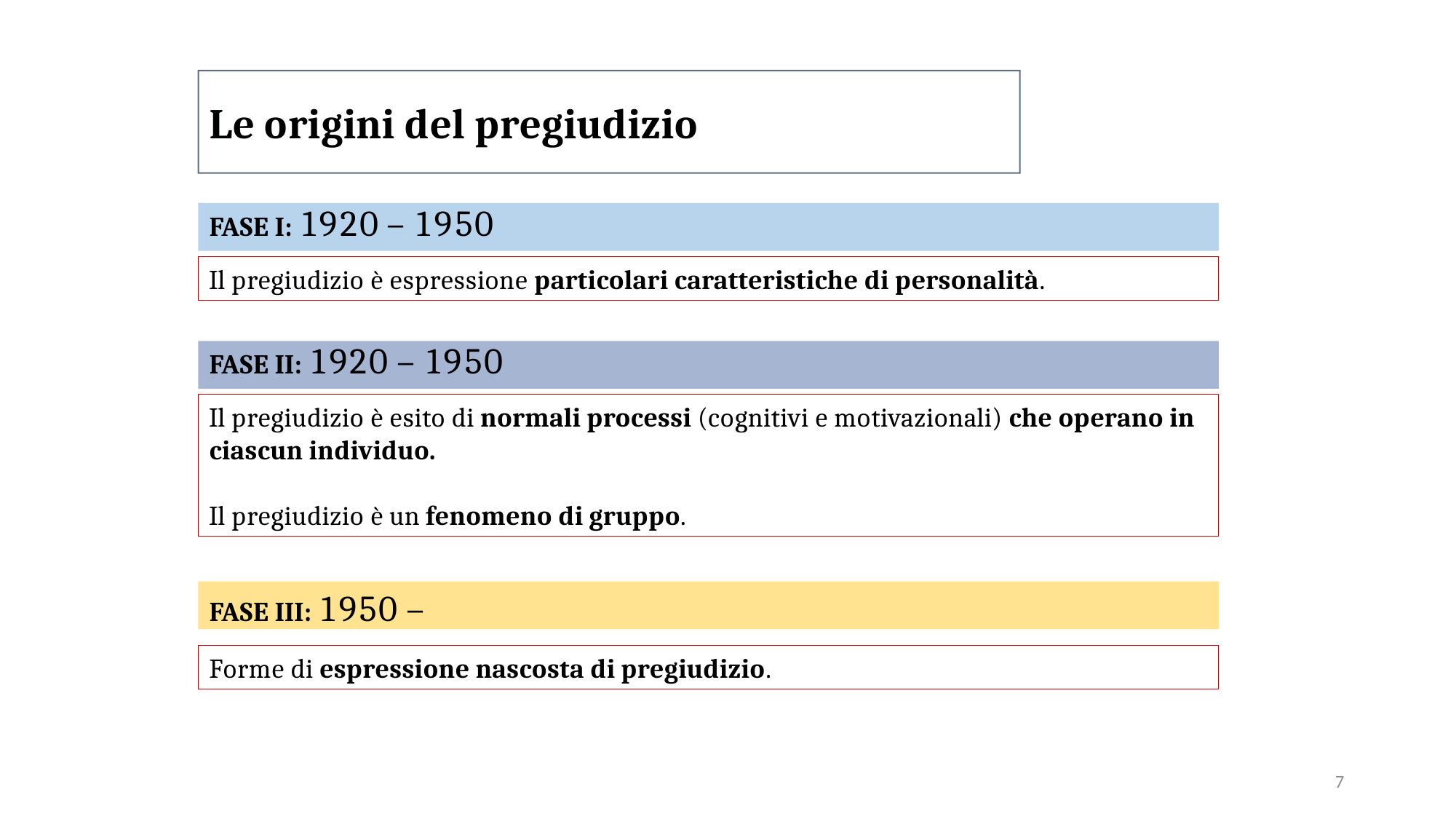

Le origini del pregiudizio
FASE I: 1920 – 1950
Il pregiudizio è espressione particolari caratteristiche di personalità.

FASE II: 1920 – 1950
Il pregiudizio è esito di normali processi (cognitivi e motivazionali) che operano in ciascun individuo.

Il pregiudizio è un fenomeno di gruppo.

FASE III: 1950 –
Forme di espressione nascosta di pregiudizio.

7